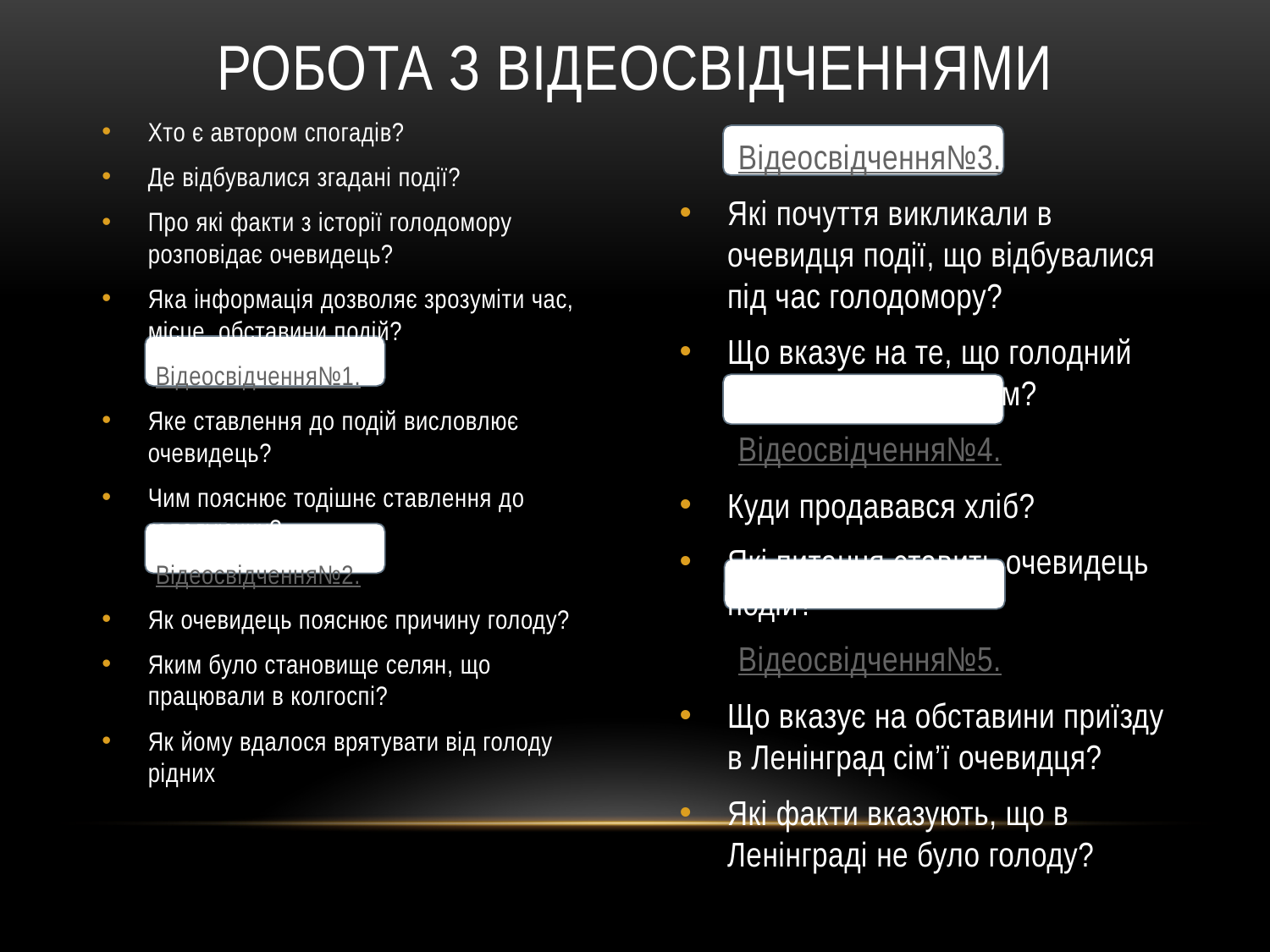

# РОБОТА З ВІДЕОСВІДЧЕННЯМИ
Хто є автором спогадів?
Де відбувалися згадані події?
Про які факти з історії голодомору розповідає очевидець?
Яка інформація дозволяє зрозуміти час, місце, обставини подій?
        Відеосвідчення№1.
Яке ставлення до подій висловлює очевидець?
Чим пояснює тодішнє ставлення до голодуючих?
        Відеосвідчення№2.
Як очевидець пояснює причину голоду?
Яким було становище селян, що працювали в колгоспі?
Як йому вдалося врятувати від голоду рідних

       Відеосвідчення№3.
Які почуття викликали в очевидця події, що відбувалися під час голодомору?
Що вказує на те, що голодний дідусь був селянином?
       Відеосвідчення№4.
Куди продавався хліб?
Які питання ставить очевидець подій?
       Відеосвідчення№5.
Що вказує на обставини приїзду в Ленінград сім’ї очевидця?
Які факти вказують, що в Ленінграді не було голоду?